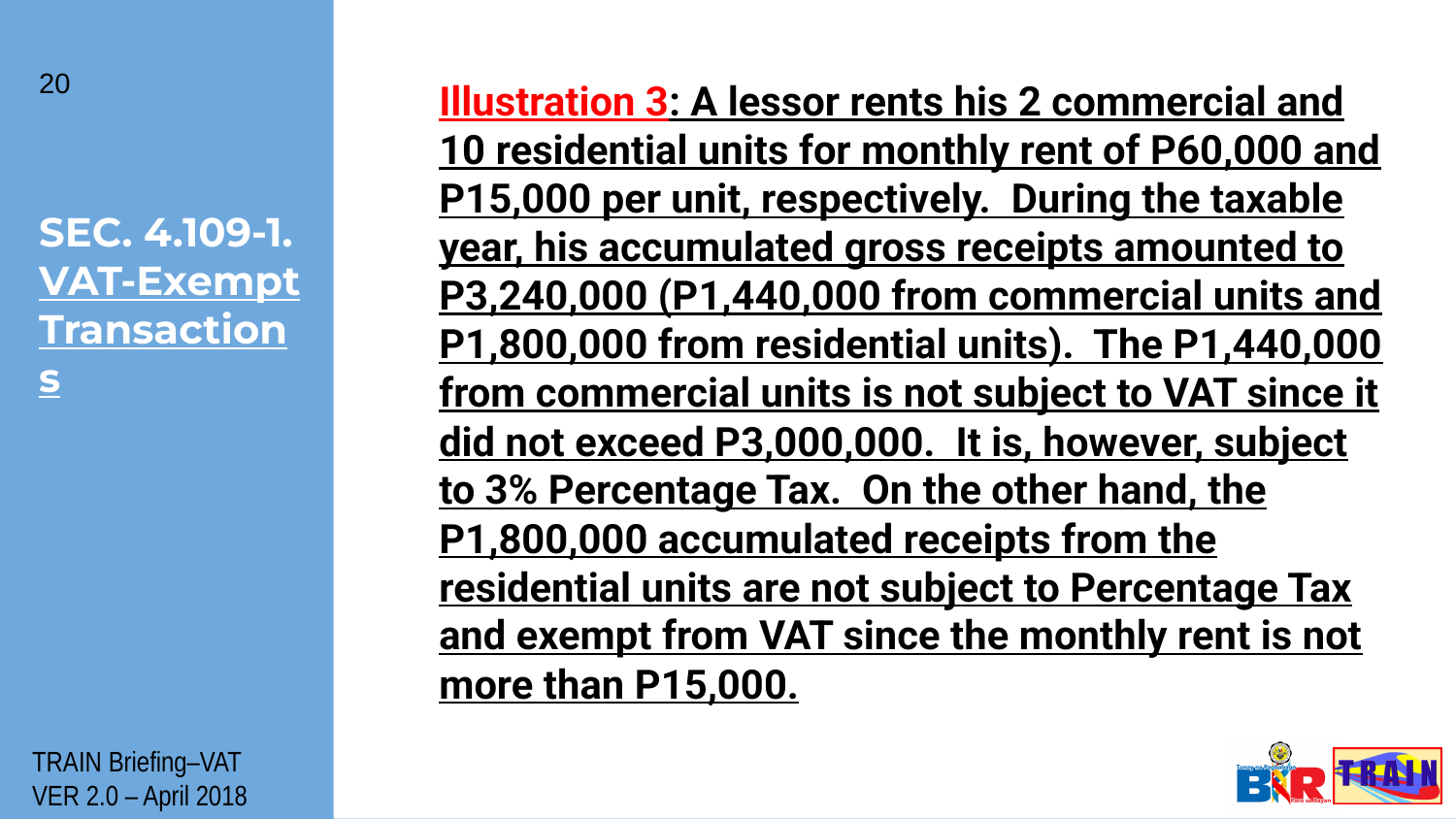

20
Illustration 3: A lessor rents his 2 commercial and 10 residential units for monthly rent of P60,000 and P15,000 per unit, respectively.  During the taxable year, his accumulated gross receipts amounted to P3,240,000 (P1,440,000 from commercial units and P1,800,000 from residential units).  The P1,440,000 from commercial units is not subject to VAT since it did not exceed P3,000,000.  It is, however, subject to 3% Percentage Tax.  On the other hand, the P1,800,000 accumulated receipts from the residential units are not subject to Percentage Tax and exempt from VAT since the monthly rent is not more than P15,000.

# SEC. 4.109-1. VAT-Exempt Transactions